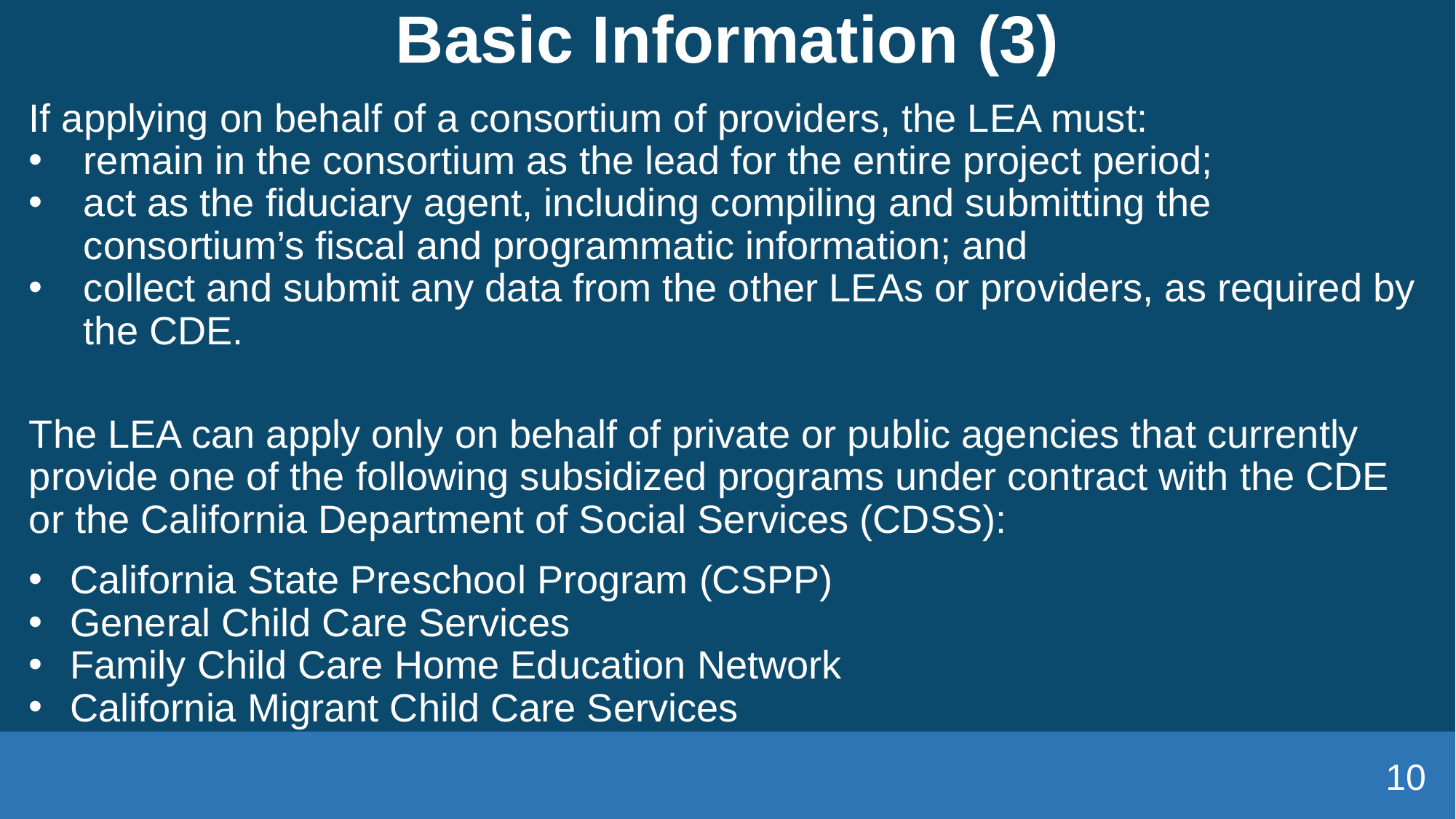

# Basic Information (3)
If applying on behalf of a consortium of providers, the LEA must:
remain in the consortium as the lead for the entire project period;
act as the fiduciary agent, including compiling and submitting the consortium’s fiscal and programmatic information; and
collect and submit any data from the other LEAs or providers, as required by the CDE.

The LEA can apply only on behalf of private or public agencies that currently provide one of the following subsidized programs under contract with the CDE or the California Department of Social Services (CDSS):
California State Preschool Program (CSPP)
General Child Care Services
Family Child Care Home Education Network
California Migrant Child Care Services

10